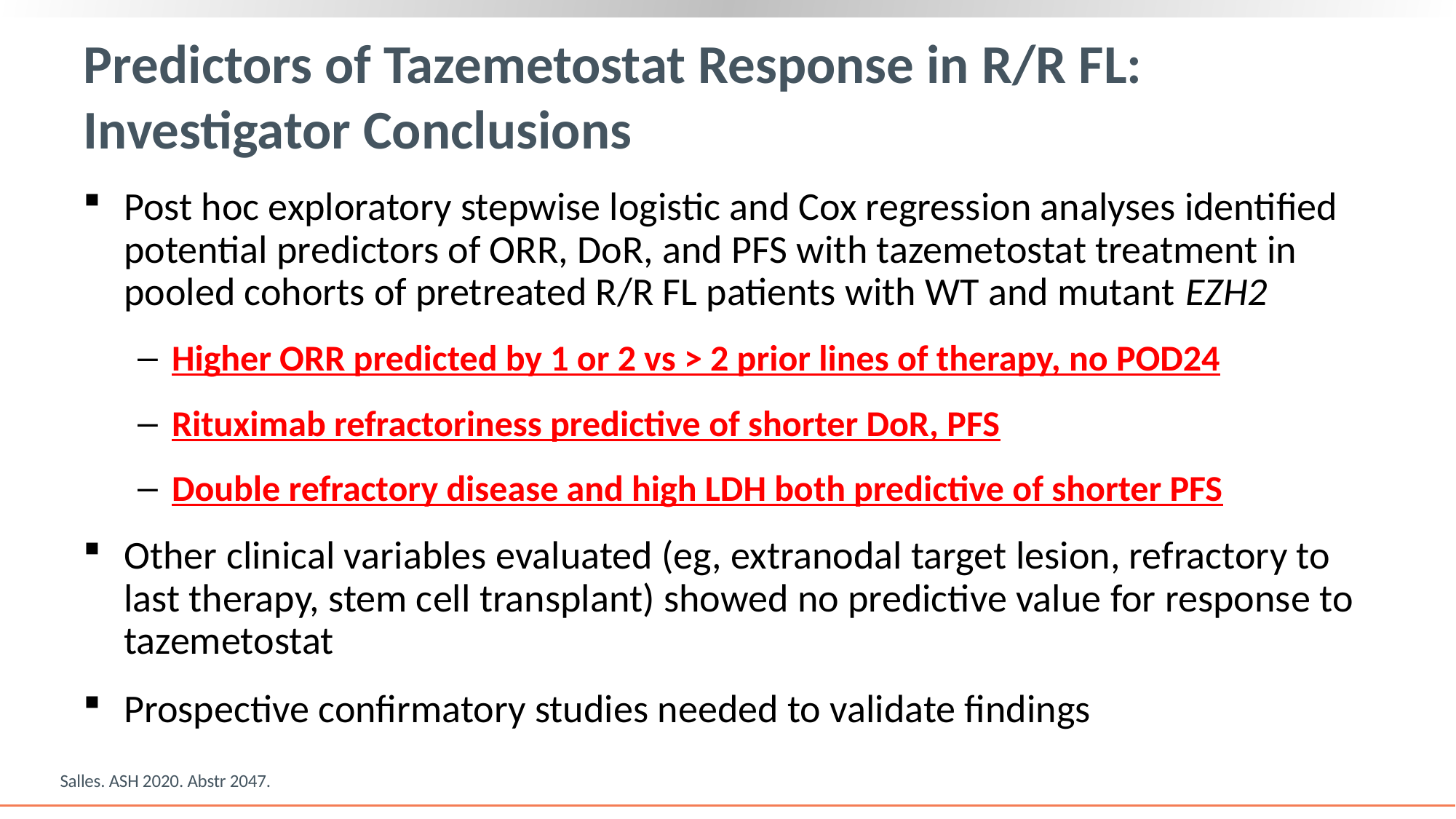

# Predictors of Tazemetostat Response in R/R FL: Investigator Conclusions
Post hoc exploratory stepwise logistic and Cox regression analyses identified potential predictors of ORR, DoR, and PFS with tazemetostat treatment in pooled cohorts of pretreated R/R FL patients with WT and mutant EZH2
Higher ORR predicted by 1 or 2 vs > 2 prior lines of therapy, no POD24
Rituximab refractoriness predictive of shorter DoR, PFS
Double refractory disease and high LDH both predictive of shorter PFS
Other clinical variables evaluated (eg, extranodal target lesion, refractory to last therapy, stem cell transplant) showed no predictive value for response to tazemetostat
Prospective confirmatory studies needed to validate findings
Salles. ASH 2020. Abstr 2047.